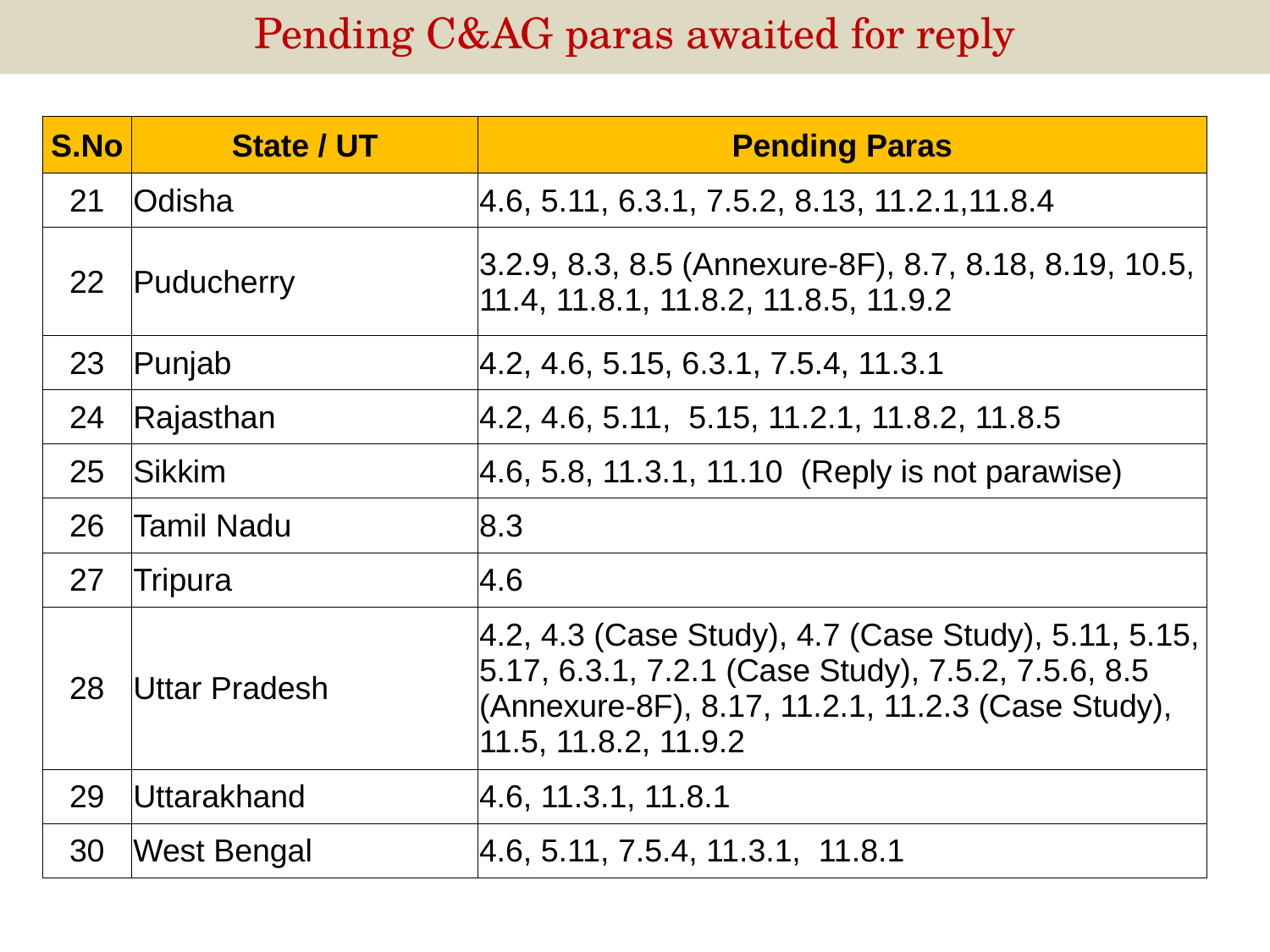

# Pending C&AG paras awaited for reply
| S.No | State / UT | Pending Paras |
| --- | --- | --- |
| 21 | Odisha | 4.6, 5.11, 6.3.1, 7.5.2, 8.13, 11.2.1,11.8.4 |
| 22 | Puducherry | 3.2.9, 8.3, 8.5 (Annexure-8F), 8.7, 8.18, 8.19, 10.5, 11.4, 11.8.1, 11.8.2, 11.8.5, 11.9.2 |
| 23 | Punjab | 4.2, 4.6, 5.15, 6.3.1, 7.5.4, 11.3.1 |
| 24 | Rajasthan | 4.2, 4.6, 5.11, 5.15, 11.2.1, 11.8.2, 11.8.5 |
| 25 | Sikkim | 4.6, 5.8, 11.3.1, 11.10 (Reply is not parawise) |
| 26 | Tamil Nadu | 8.3 |
| 27 | Tripura | 4.6 |
| 28 | Uttar Pradesh | 4.2, 4.3 (Case Study), 4.7 (Case Study), 5.11, 5.15, 5.17, 6.3.1, 7.2.1 (Case Study), 7.5.2, 7.5.6, 8.5 (Annexure-8F), 8.17, 11.2.1, 11.2.3 (Case Study), 11.5, 11.8.2, 11.9.2 |
| 29 | Uttarakhand | 4.6, 11.3.1, 11.8.1 |
| 30 | West Bengal | 4.6, 5.11, 7.5.4, 11.3.1, 11.8.1 |